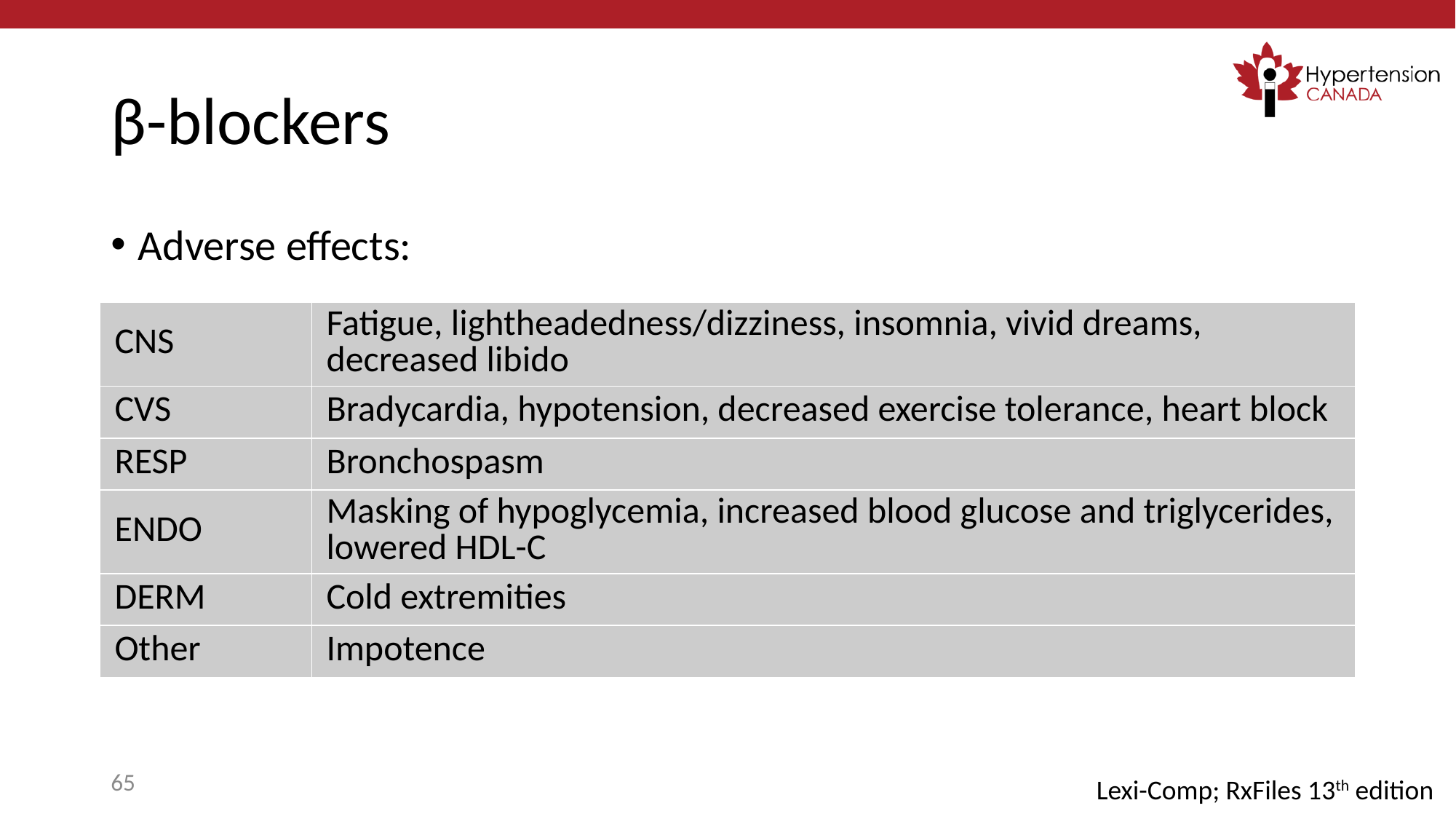

# β-blockers
Adverse effects:
| CNS | Fatigue, lightheadedness/dizziness, insomnia, vivid dreams, decreased libido |
| --- | --- |
| CVS | Bradycardia, hypotension, decreased exercise tolerance, heart block |
| RESP | Bronchospasm |
| ENDO | Masking of hypoglycemia, increased blood glucose and triglycerides, lowered HDL-C |
| DERM | Cold extremities |
| Other | Impotence |
65
Lexi-Comp; RxFiles 13th edition